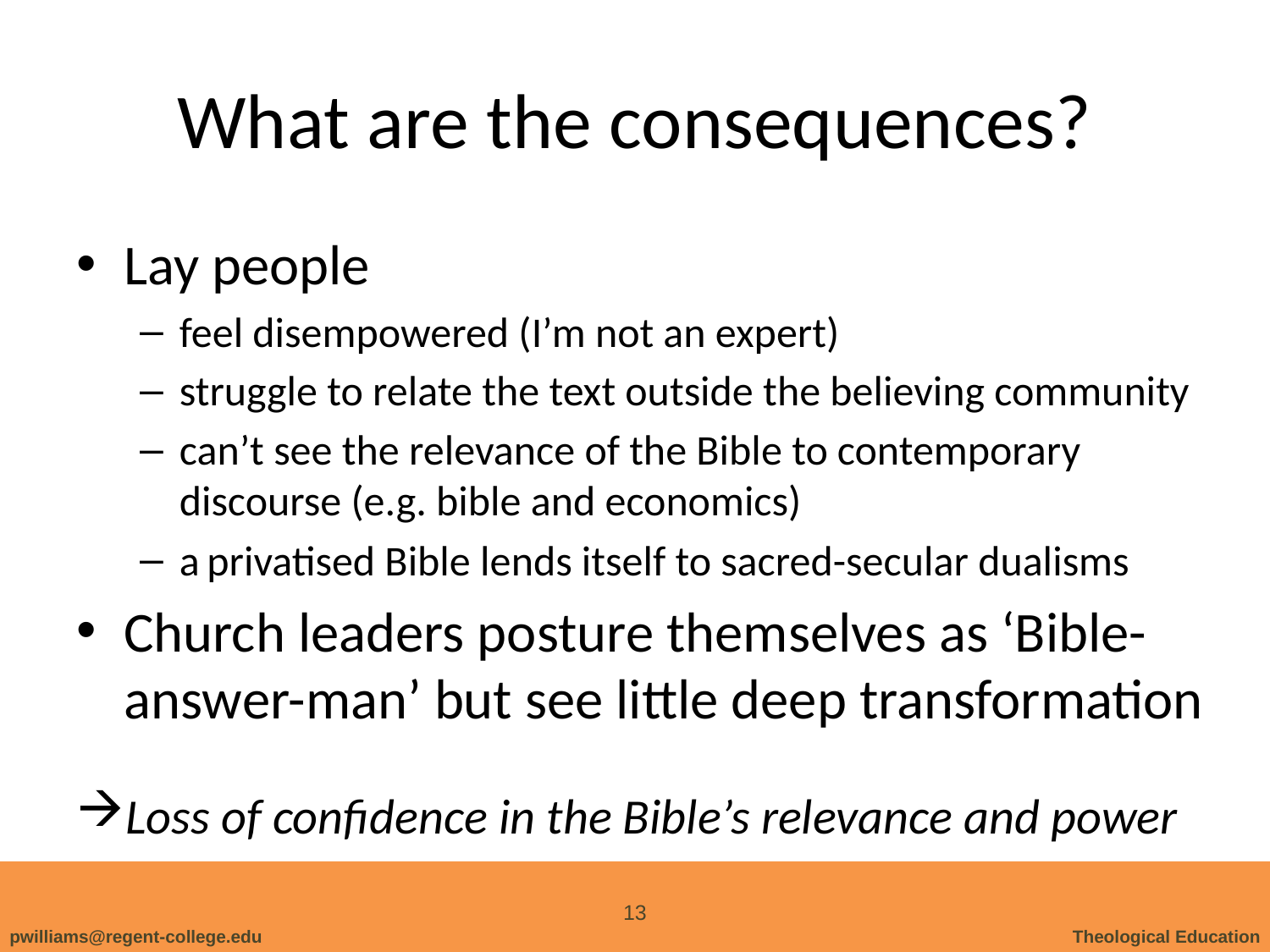

# What are the consequences?
Lay people
feel disempowered (I’m not an expert)
struggle to relate the text outside the believing community
can’t see the relevance of the Bible to contemporary discourse (e.g. bible and economics)
a privatised Bible lends itself to sacred-secular dualisms
Church leaders posture themselves as ‘Bible-answer-man’ but see little deep transformation

Loss of confidence in the Bible’s relevance and power